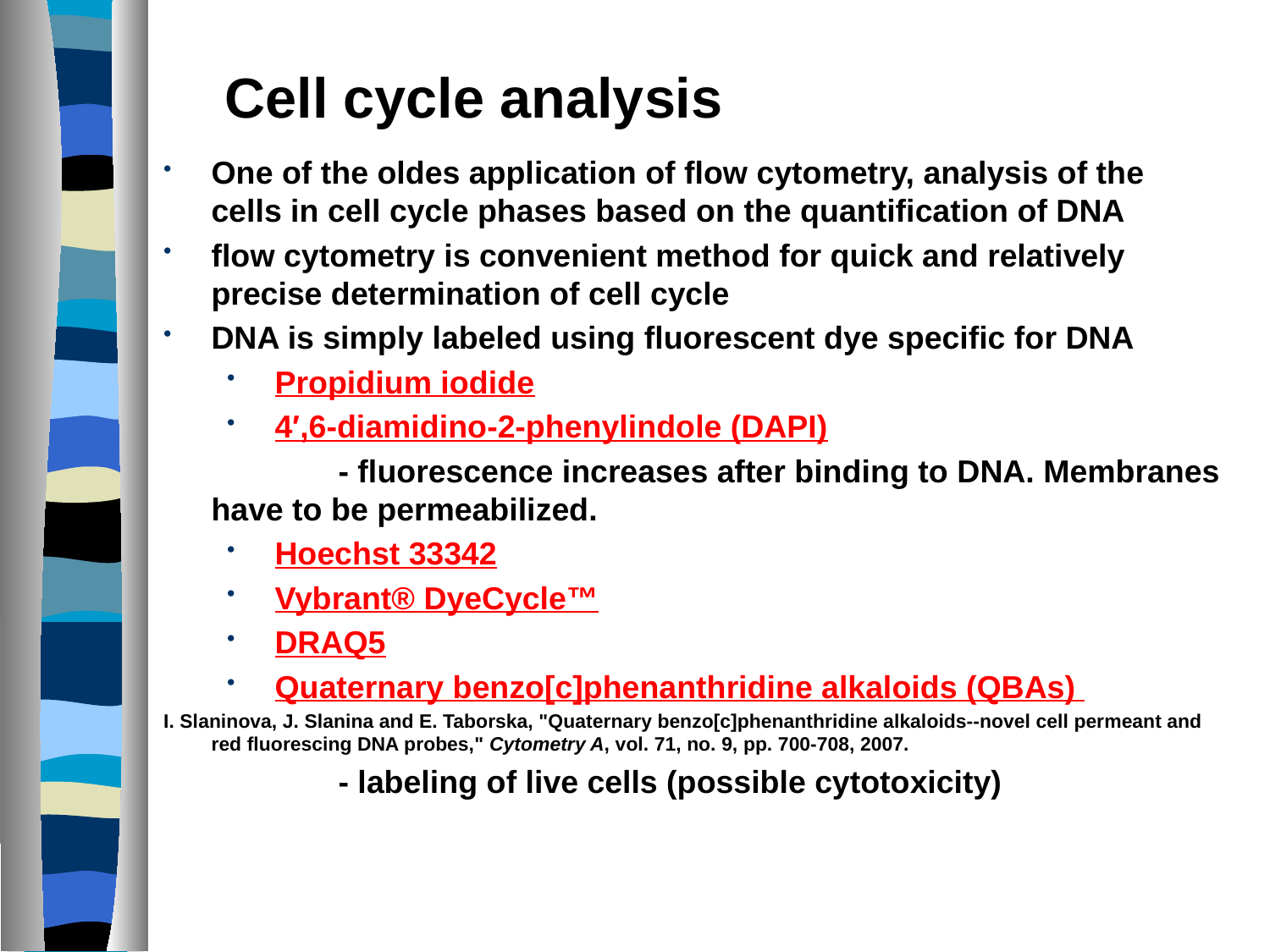

Cell cycle analysis
One of the oldes application of flow cytometry, analysis of the cells in cell cycle phases based on the quantification of DNA
flow cytometry is convenient method for quick and relatively precise determination of cell cycle
DNA is simply labeled using fluorescent dye specific for DNA
Propidium iodide
4′,6-diamidino-2-phenylindole (DAPI)
		- fluorescence increases after binding to DNA. Membranes have to be permeabilized.
Hoechst 33342
Vybrant® DyeCycle™
DRAQ5
Quaternary benzo[c]phenanthridine alkaloids (QBAs)
I. Slaninova, J. Slanina and E. Taborska, "Quaternary benzo[c]phenanthridine alkaloids--novel cell permeant and red fluorescing DNA probes," Cytometry A, vol. 71, no. 9, pp. 700-708, 2007.
		- labeling of live cells (possible cytotoxicity)